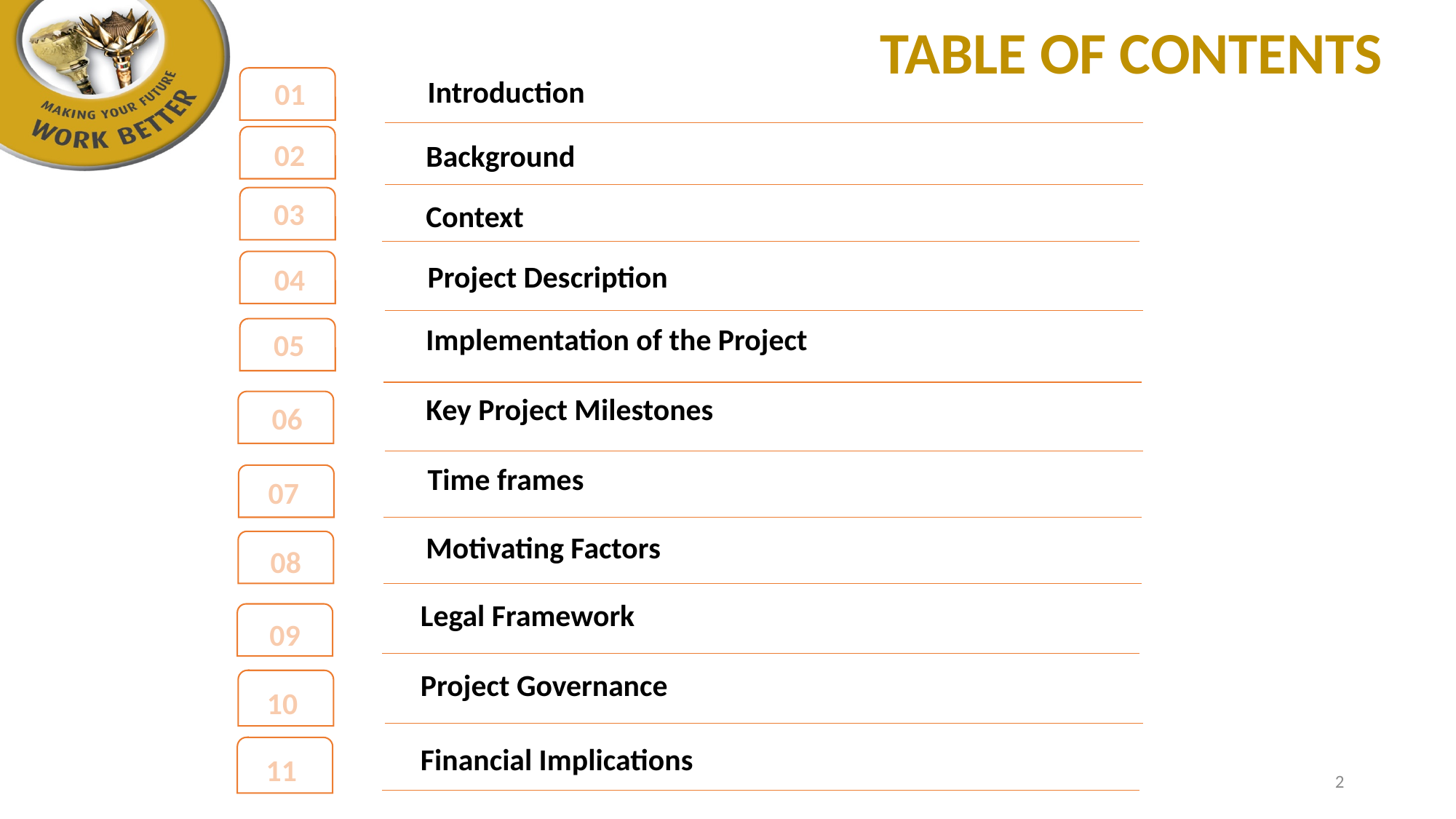

# TABLE OF CONTENTS
Introduction

01

02
Background

03
Context

04
Project Description
Implementation of the Project

05
Key Project Milestones

06
Time frames

07
Motivating Factors

08
Legal Framework

09
Project Governance

10
Financial Implications

11
2